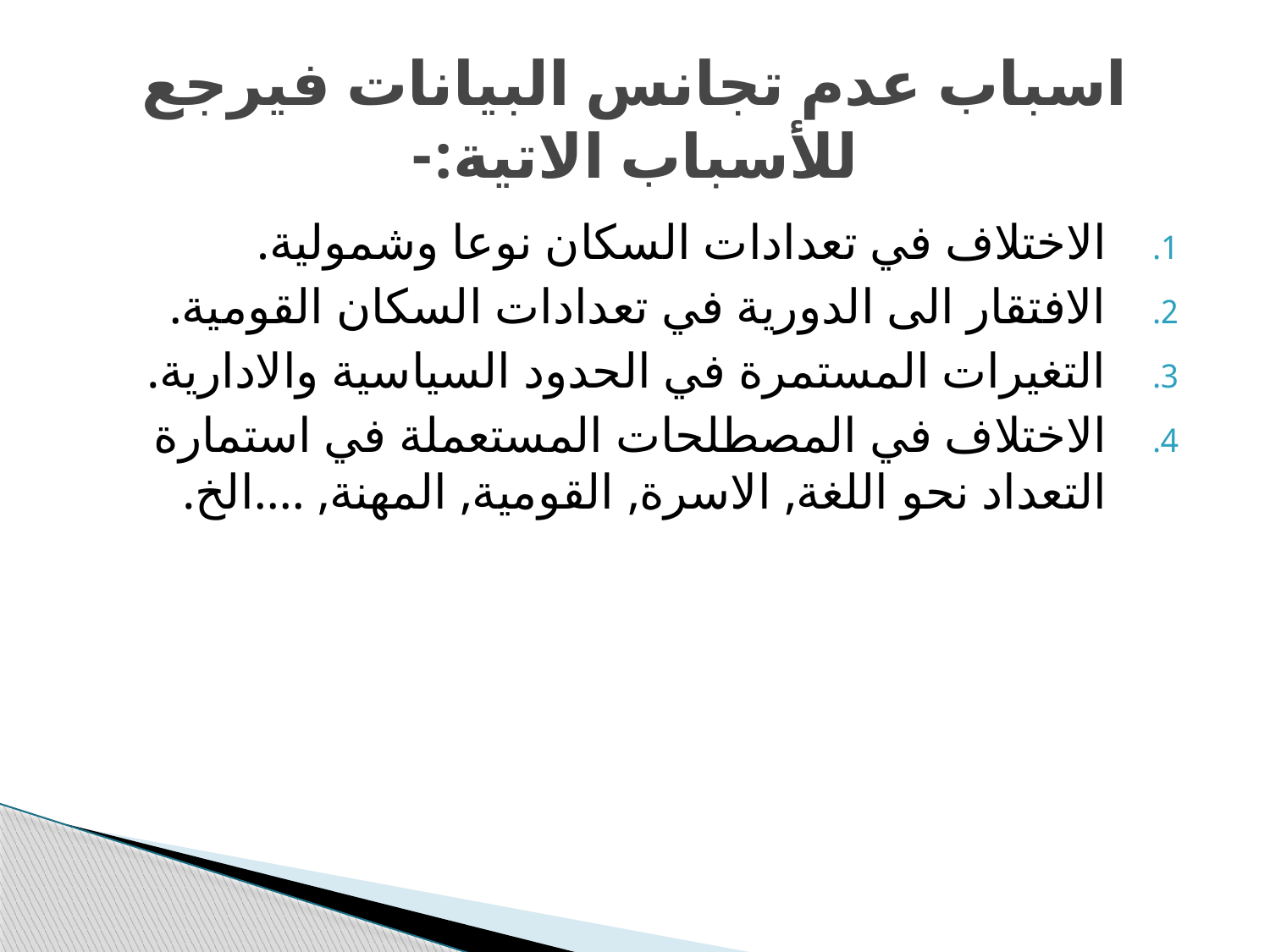

# اسباب عدم تجانس البيانات فيرجع للأسباب الاتية:-
الاختلاف في تعدادات السكان نوعا وشمولية.
الافتقار الى الدورية في تعدادات السكان القومية.
التغيرات المستمرة في الحدود السياسية والادارية.
الاختلاف في المصطلحات المستعملة في استمارة  التعداد نحو اللغة, الاسرة, القومية, المهنة, ....الخ.